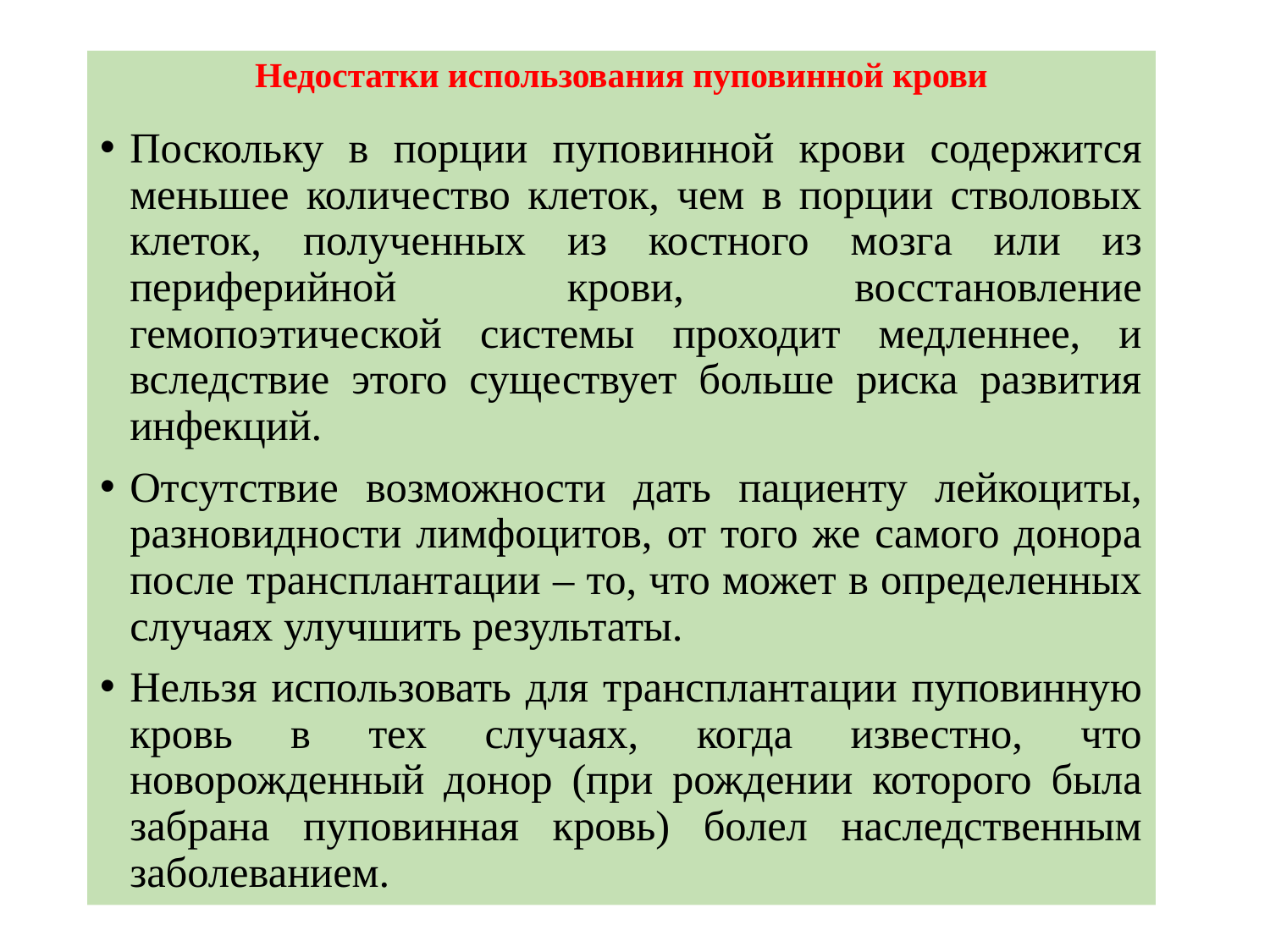

# Недостатки использования пуповинной крови
Поскольку в порции пуповинной крови содержится меньшее количество клеток, чем в порции стволовых клеток, полученных из костного мозга или из периферийной крови, восстановление гемопоэтической системы проходит медленнее, и вследствие этого существует больше риска развития инфекций.
Отсутствие возможности дать пациенту лейкоциты, разновидности лимфоцитов, от того же самого донора после трансплантации – то, что может в определенных случаях улучшить результаты.
Нельзя использовать для трансплантации пуповинную кровь в тех случаях, когда известно, что новорожденный донор (при рождении которого была забрана пуповинная кровь) болел наследственным заболеванием.